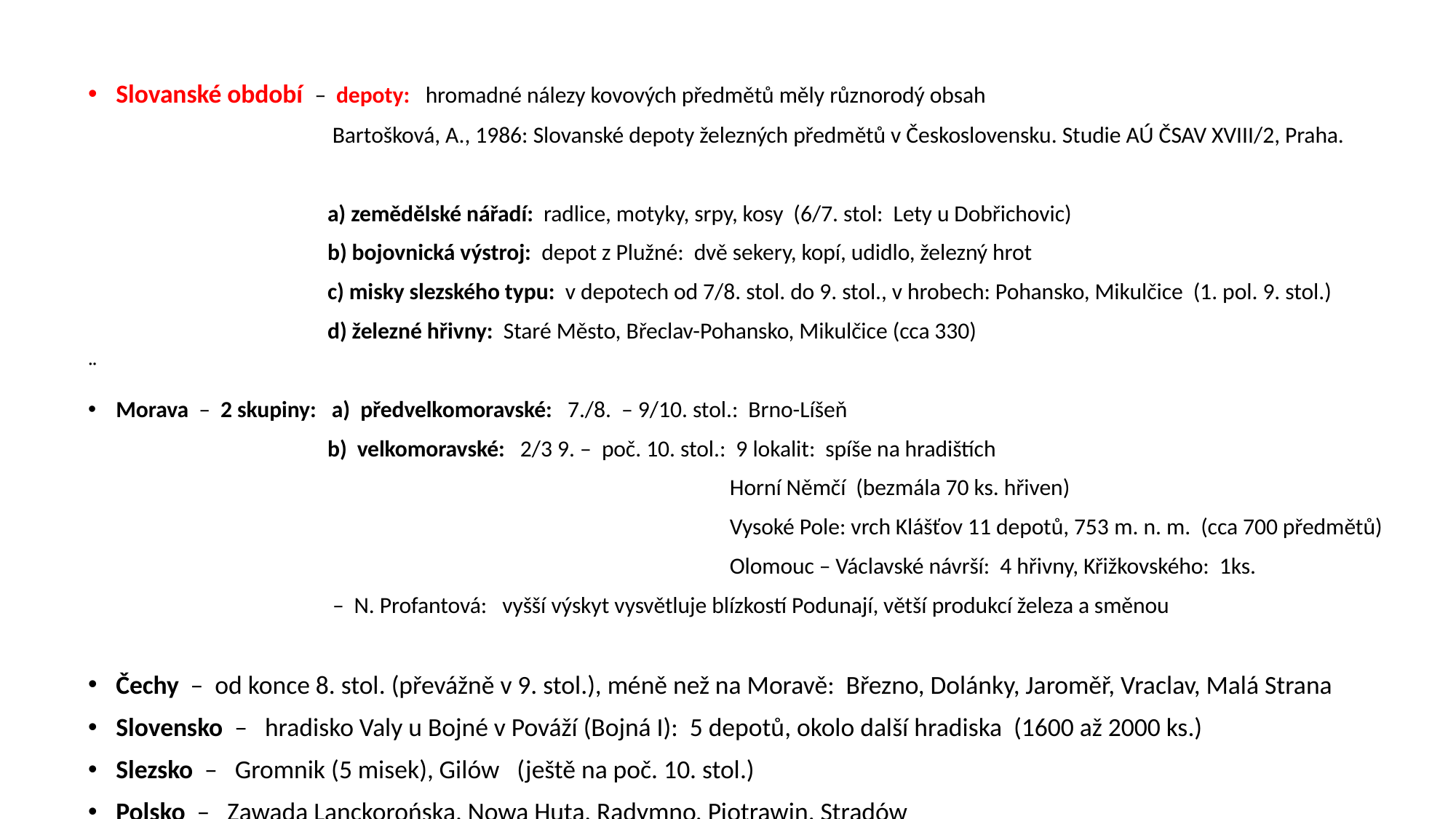

Slovanské období  –  depoty:   hromadné nálezy kovových předmětů měly různorodý obsah
                                                Bartošková, A., 1986: Slovanské depoty železných předmětů v Československu. Studie AÚ ČSAV XVIII/2, Praha.

                                               a) zemědělské nářadí:  radlice, motyky, srpy, kosy  (6/7. stol:  Lety u Dobřichovic)
                                               b) bojovnická výstroj:  depot z Plužné:  dvě sekery, kopí, udidlo, železný hrot
                                               c) misky slezského typu:  v depotech od 7/8. stol. do 9. stol., v hrobech: Pohansko, Mikulčice  (1. pol. 9. stol.)
                                               d) železné hřivny:  Staré Město, Břeclav-Pohansko, Mikulčice (cca 330)
¨
Morava  –  2 skupiny:   a)  předvelkomoravské:   7./8.  – 9/10. stol.:  Brno-Líšeň
                                               b)  velkomoravské:   2/3 9. –  poč. 10. stol.:  9 lokalit:  spíše na hradištích
                                                                                                                              Horní Němčí  (bezmála 70 ks. hřiven)
                                                                                                                              Vysoké Pole: vrch Klášťov 11 depotů, 753 m. n. m.  (cca 700 předmětů)
                                                                                                                              Olomouc – Václavské návrší:  4 hřivny, Křižkovského:  1ks.
                                                –  N. Profantová:   vyšší výskyt vysvětluje blízkostí Podunají, větší produkcí železa a směnou

Čechy  –  od konce 8. stol. (převážně v 9. stol.), méně než na Moravě:  Březno, Dolánky, Jaroměř, Vraclav, Malá Strana
Slovensko  –   hradisko Valy u Bojné v Pováží (Bojná I):  5 depotů, okolo další hradiska  (1600 až 2000 ks.)
Slezsko  –   Gromnik (5 misek), Gilów   (ještě na poč. 10. stol.)
Polsko  –   Zawada Lanckorońska, Nowa Huta, Radymno, Piotrawin, Stradów